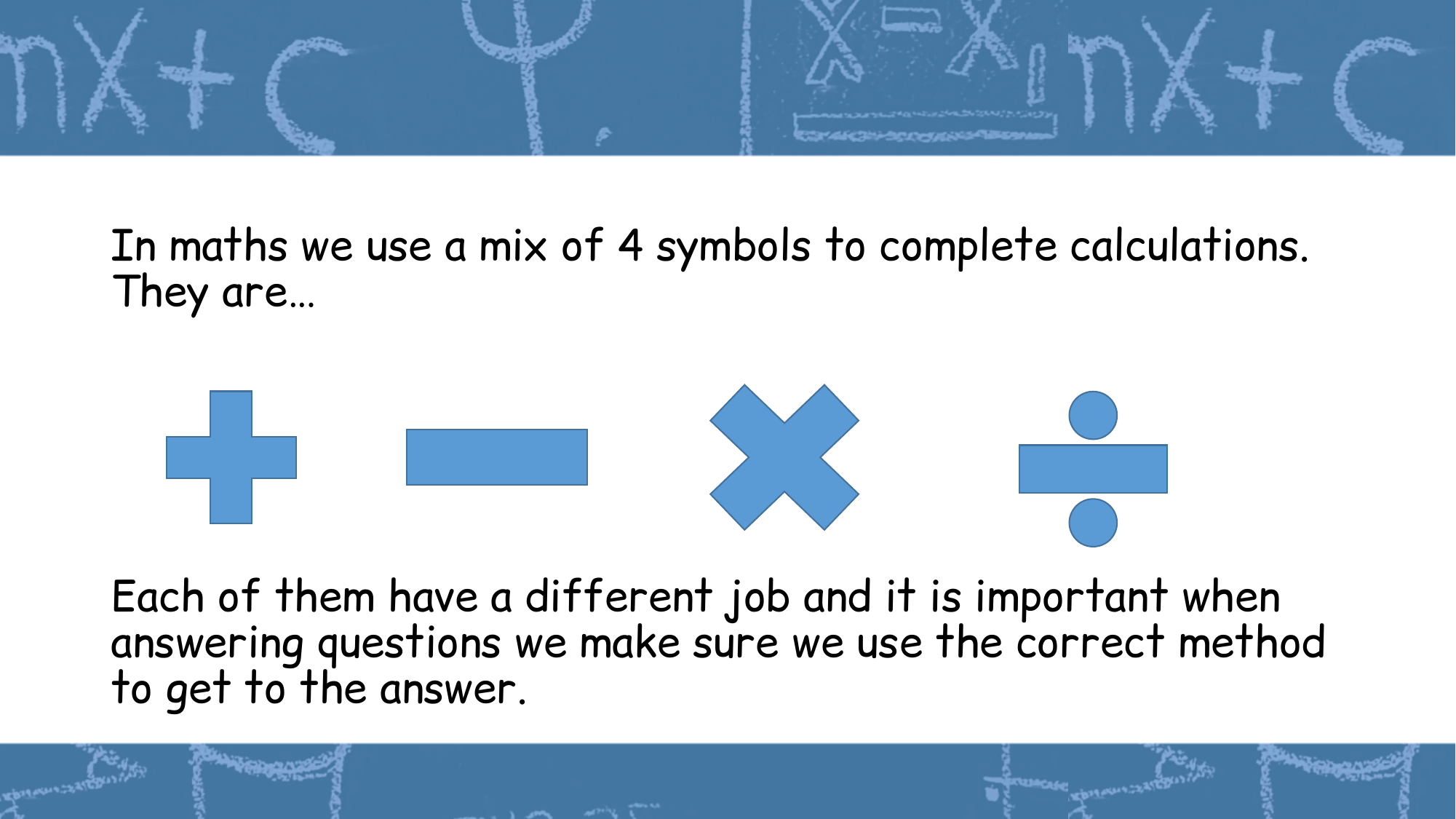

#
In maths we use a mix of 4 symbols to complete calculations. They are…

Each of them have a different job and it is important when answering questions we make sure we use the correct method to get to the answer.